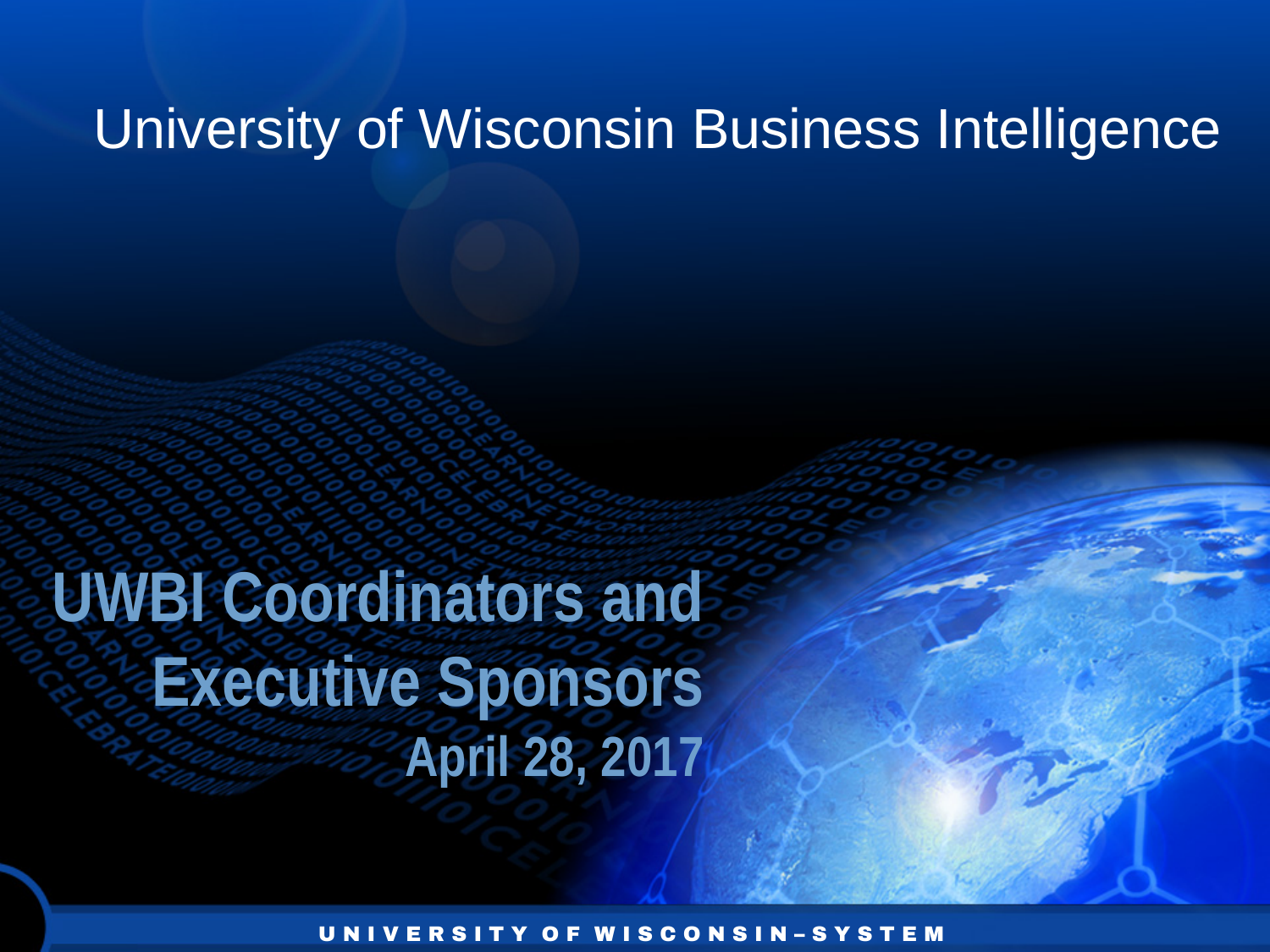

University of Wisconsin Business Intelligence
UWBI Coordinators and Executive Sponsors
April 28, 2017